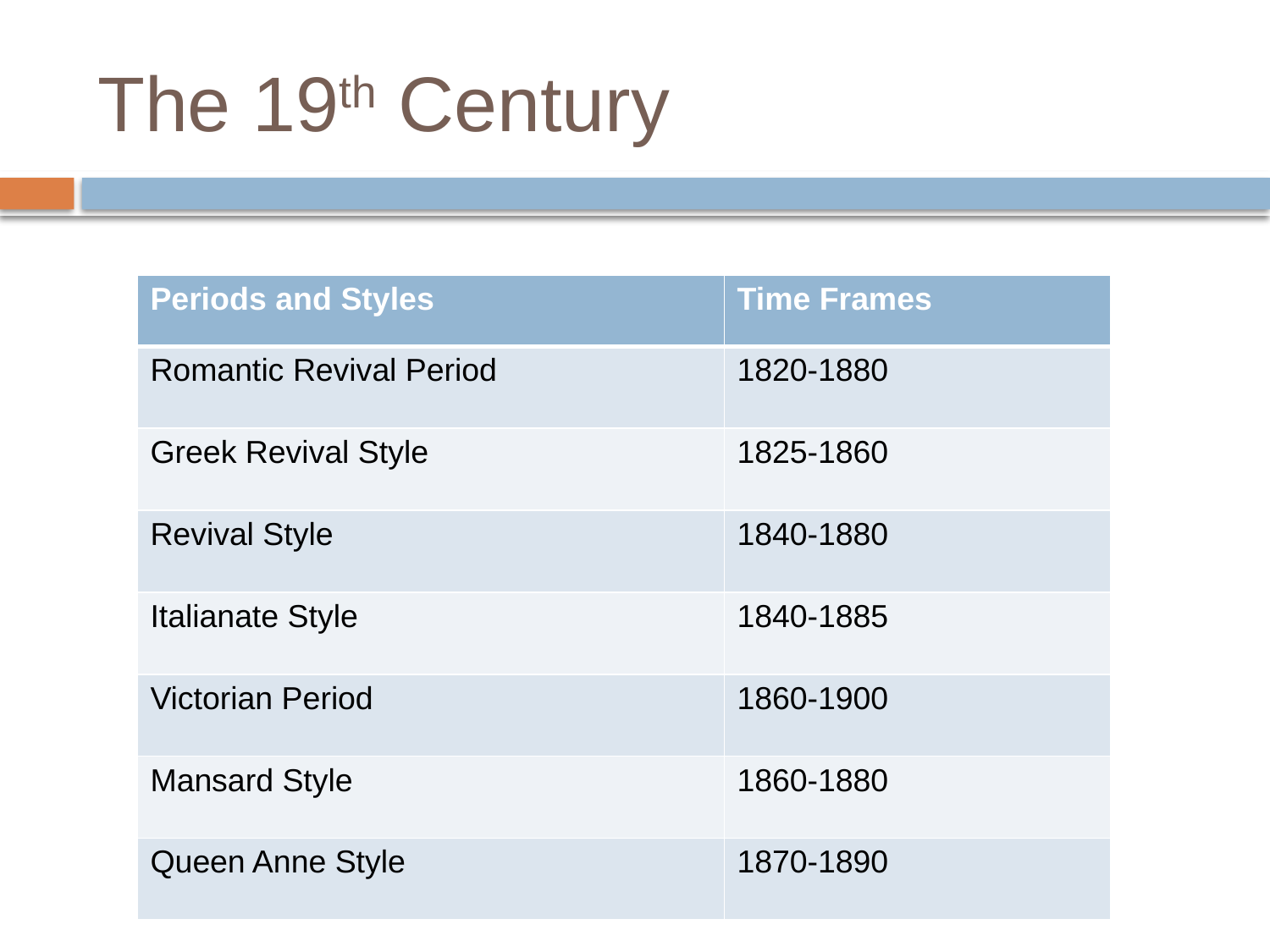

# The 19th Century
| Periods and Styles | Time Frames |
| --- | --- |
| Romantic Revival Period | 1820-1880 |
| Greek Revival Style | 1825-1860 |
| Revival Style | 1840-1880 |
| Italianate Style | 1840-1885 |
| Victorian Period | 1860-1900 |
| Mansard Style | 1860-1880 |
| Queen Anne Style | 1870-1890 |